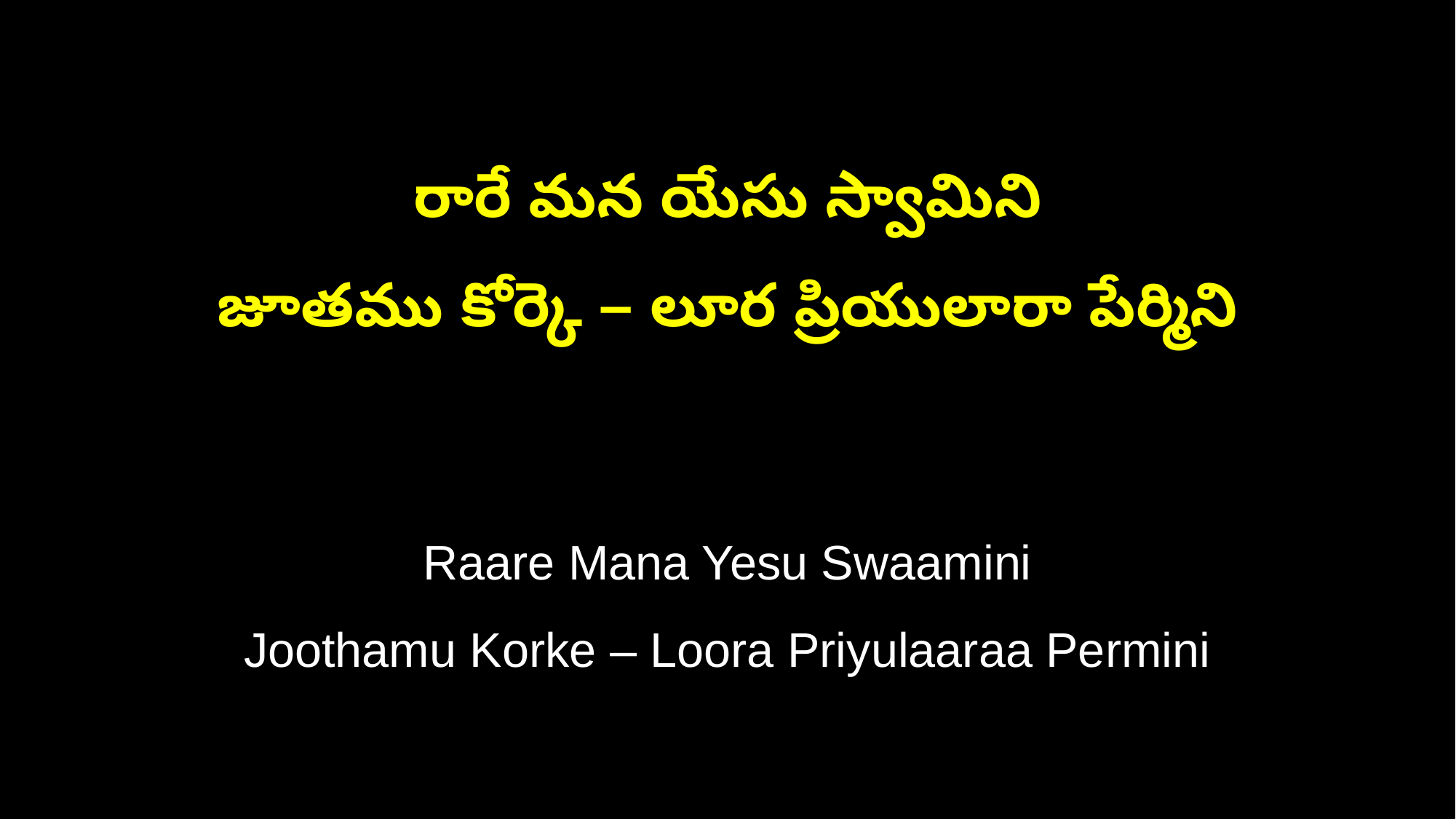

రారే మన యేసు స్వామిని
జూతము కోర్కె – లూర ప్రియులారా పేర్మిని
Raare Mana Yesu Swaamini
Joothamu Korke – Loora Priyulaaraa Permini